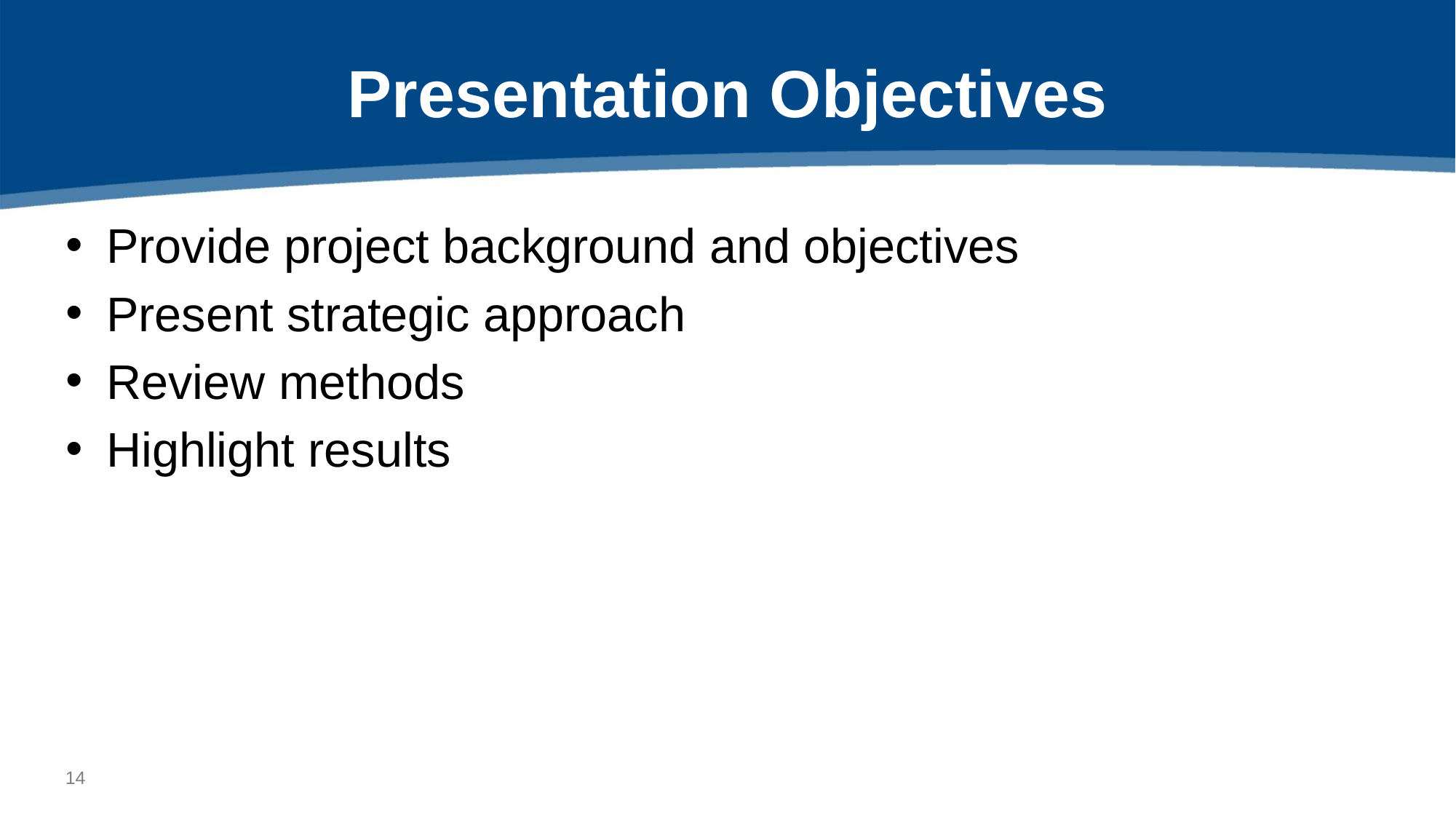

# Presentation Objectives
Provide project background and objectives​
Present strategic approach​
Review methods
Highlight results

14